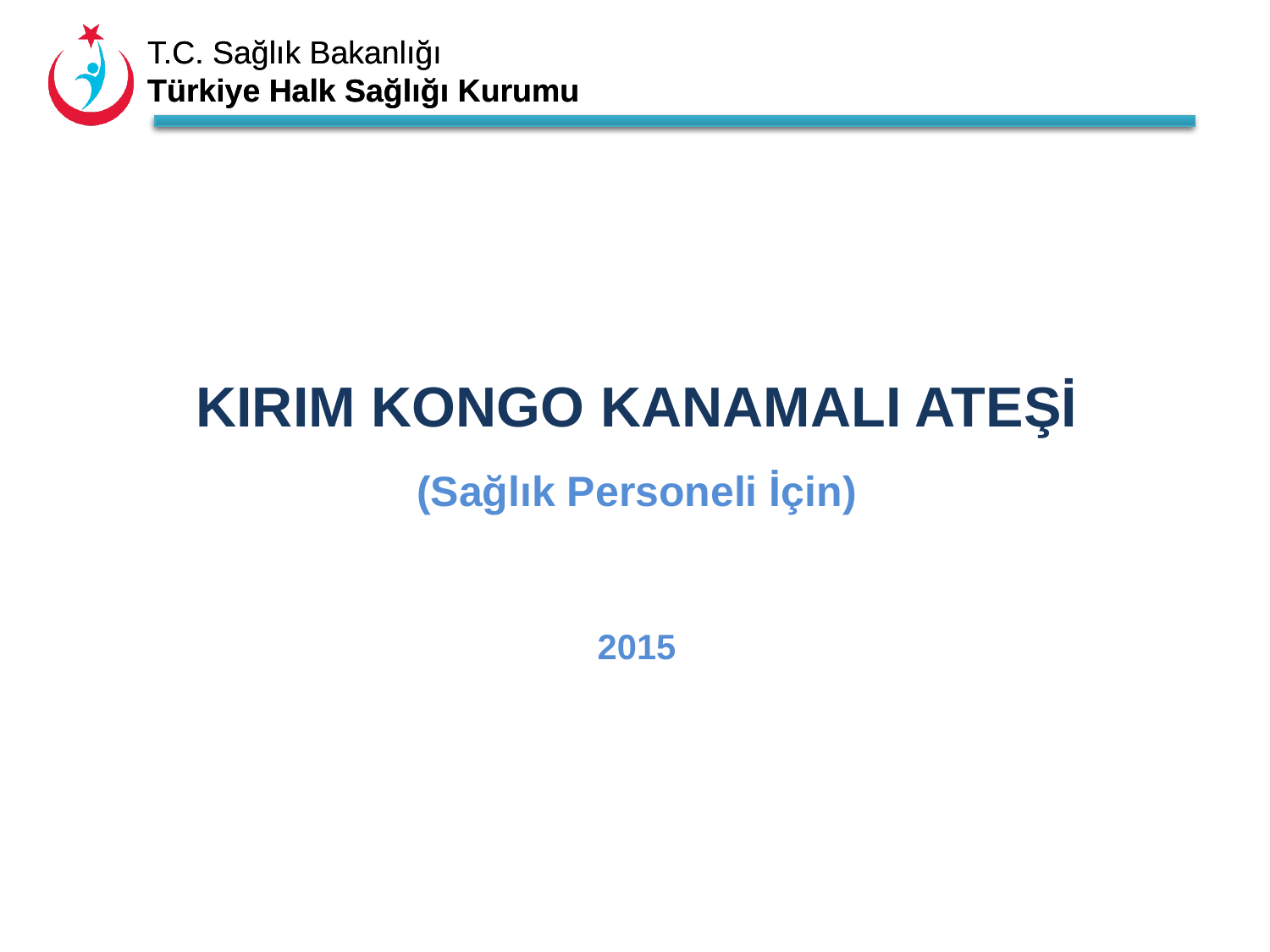

KIRIM KONGO KANAMALI ATEŞİ
(Sağlık Personeli İçin)

2015